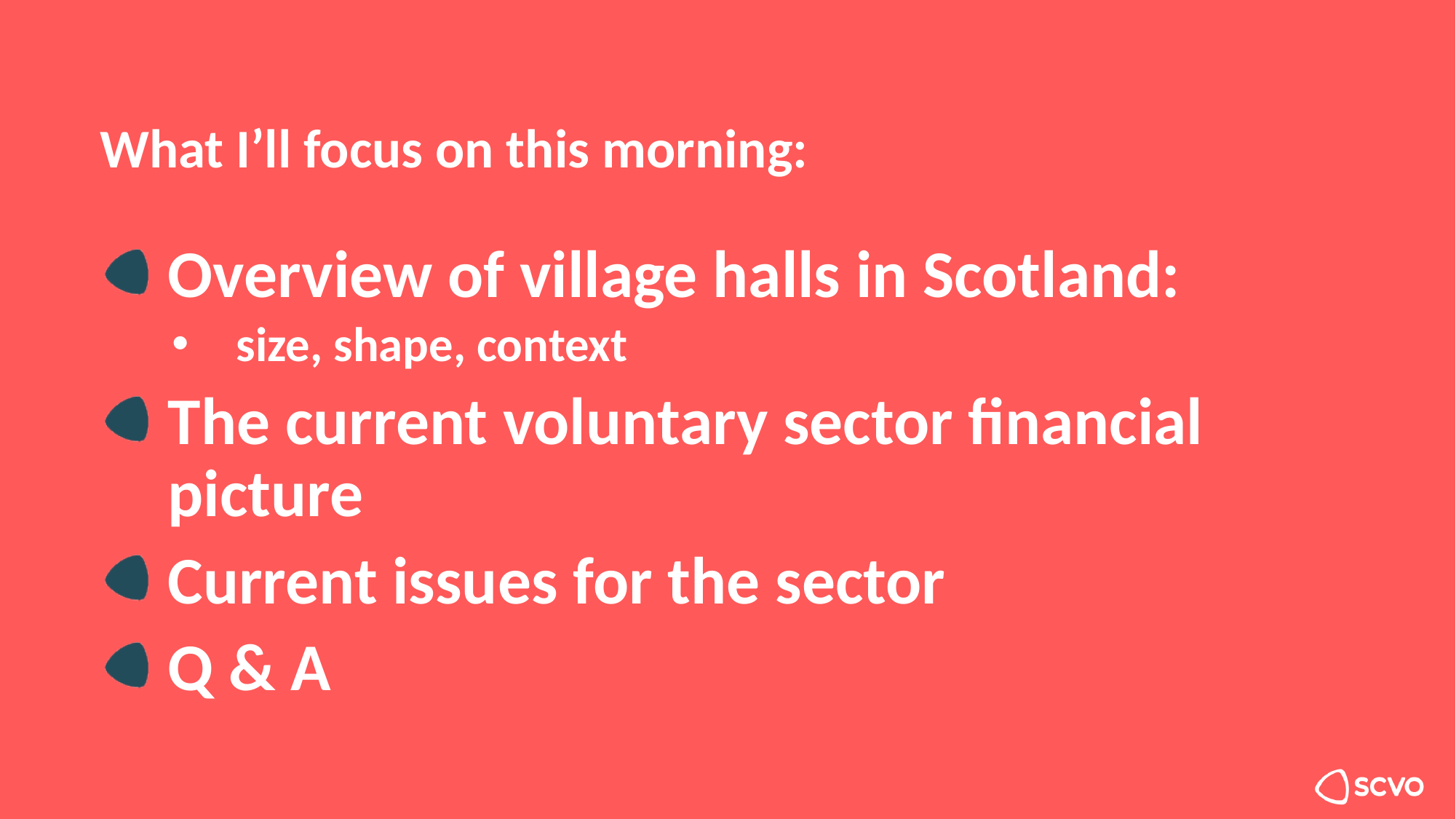

What I’ll focus on this morning:
Overview of village halls in Scotland:
size, shape, context
The current voluntary sector financial picture
Current issues for the sector
Q & A